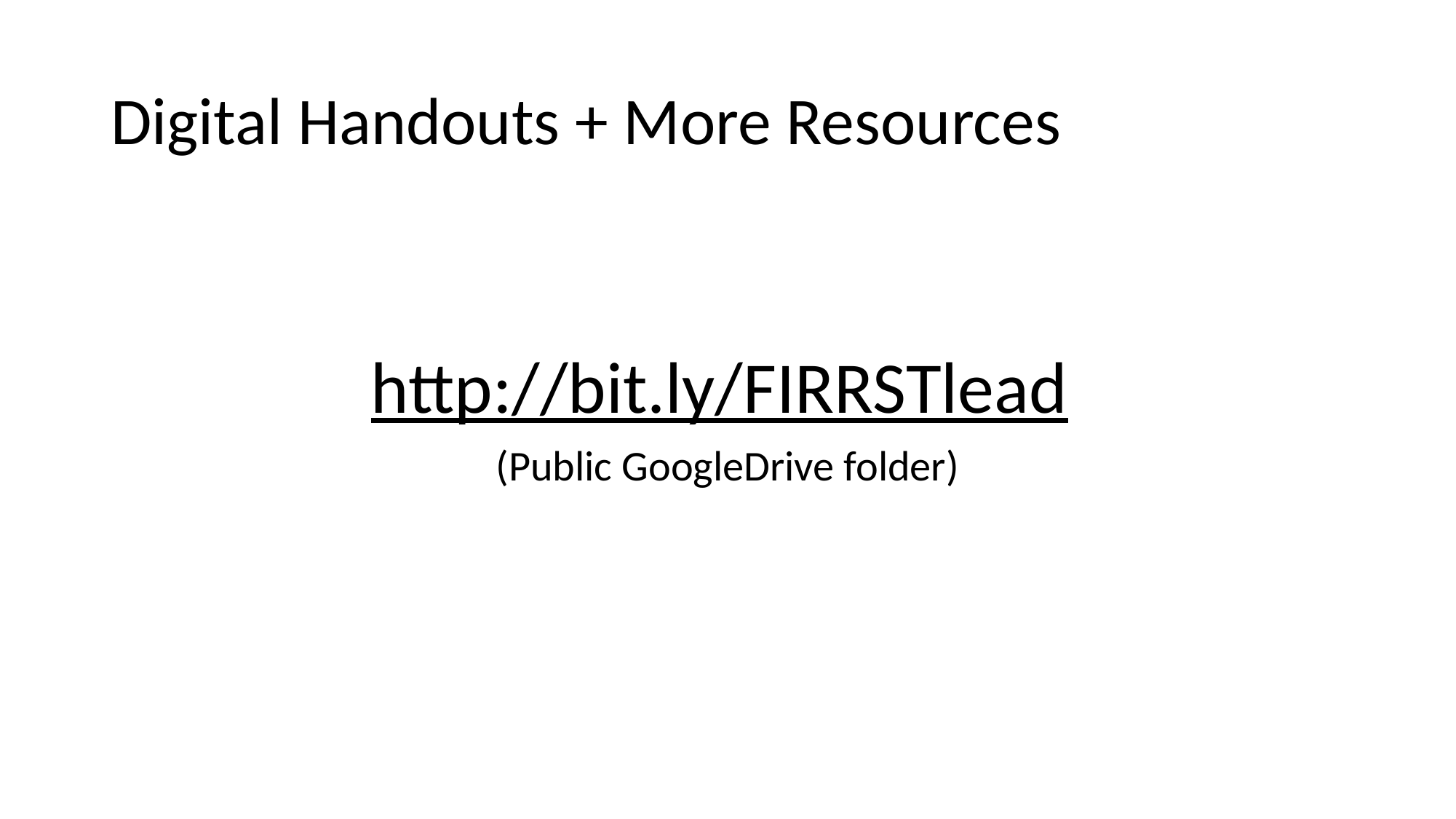

# Digital Handouts + More Resources

http://bit.ly/FIRRSTlead
(Public GoogleDrive folder)